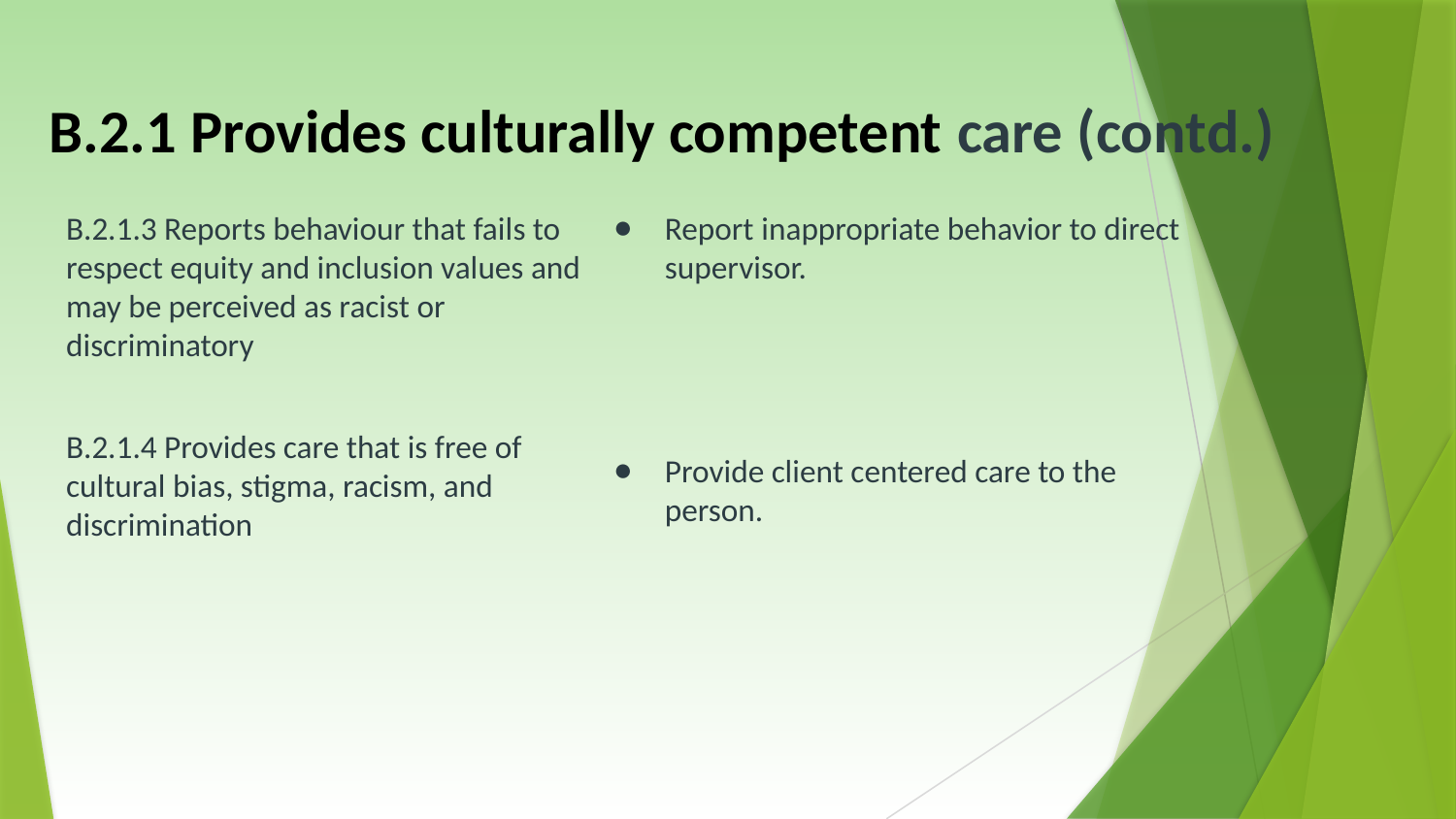

# B.2.1 Provides culturally competent care (contd.)
B.2.1.3 Reports behaviour that fails to respect equity and inclusion values and may be perceived as racist or discriminatory

B.2.1.4 Provides care that is free of cultural bias, stigma, racism, and discrimination

Report inappropriate behavior to direct supervisor.

Provide client centered care to the person.